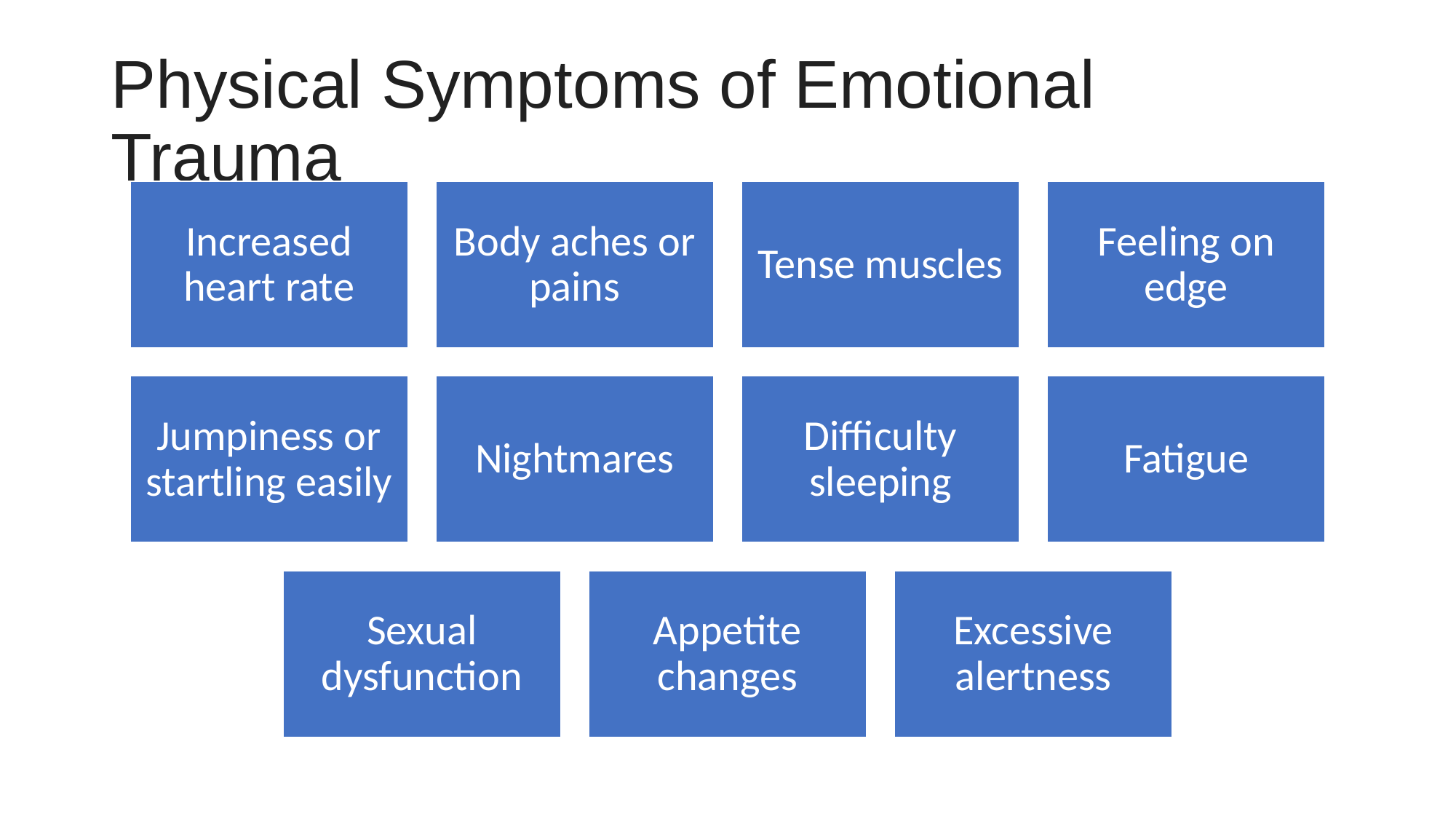

# Physical Symptoms of Emotional Trauma
Increased heart rate
Body aches or pains
Tense muscles
Feeling on edge
Jumpiness or startling easily
Nightmares
Difficulty sleeping
Fatigue
Sexual dysfunction
Appetite changes
Excessive alertness